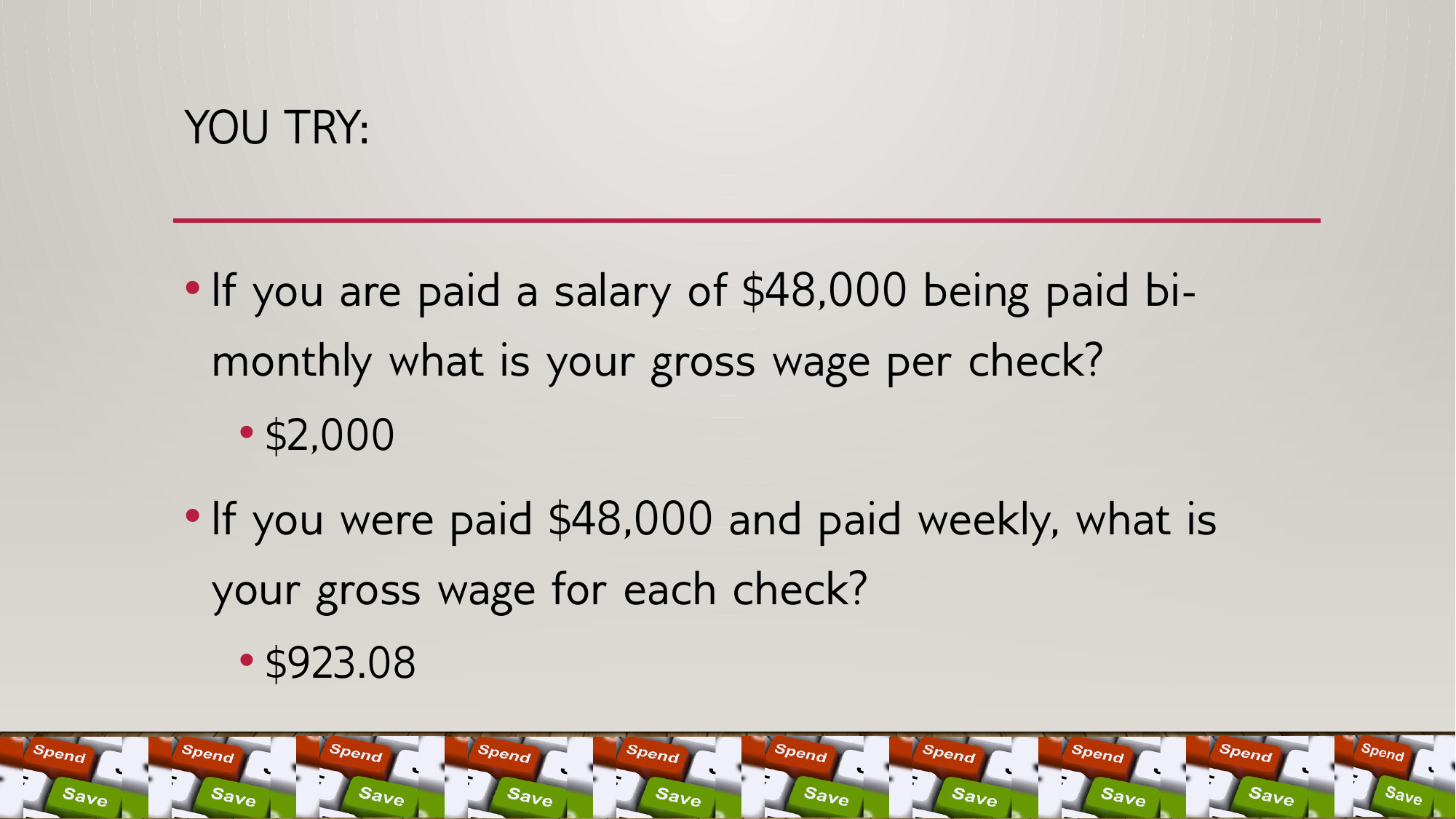

# You Try:
If you are paid a salary of $48,000 being paid bi-monthly what is your gross wage per check?
$2,000
If you were paid $48,000 and paid weekly, what is your gross wage for each check?
$923.08